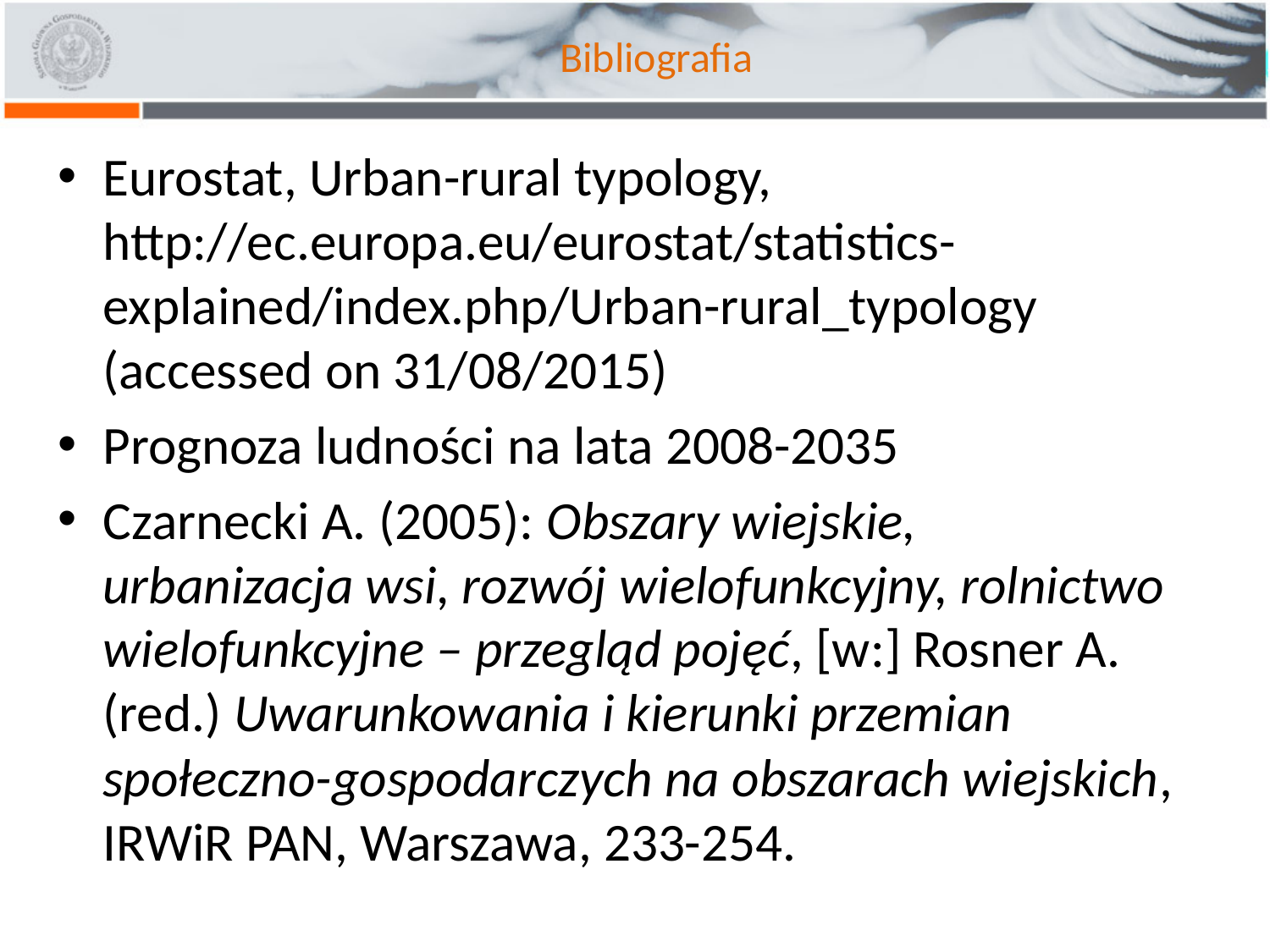

# Bibliografia
Eurostat, Urban-rural typology, http://ec.europa.eu/eurostat/statistics-explained/index.php/Urban-rural_typology (accessed on 31/08/2015)
Prognoza ludności na lata 2008-2035
Czarnecki A. (2005): Obszary wiejskie, urbanizacja wsi, rozwój wielofunkcyjny, rolnictwo wielofunkcyjne – przegląd pojęć, [w:] Rosner A. (red.) Uwarunkowania i kierunki przemian społeczno-gospodarczych na obszarach wiejskich, IRWiR PAN, Warszawa, 233-254.